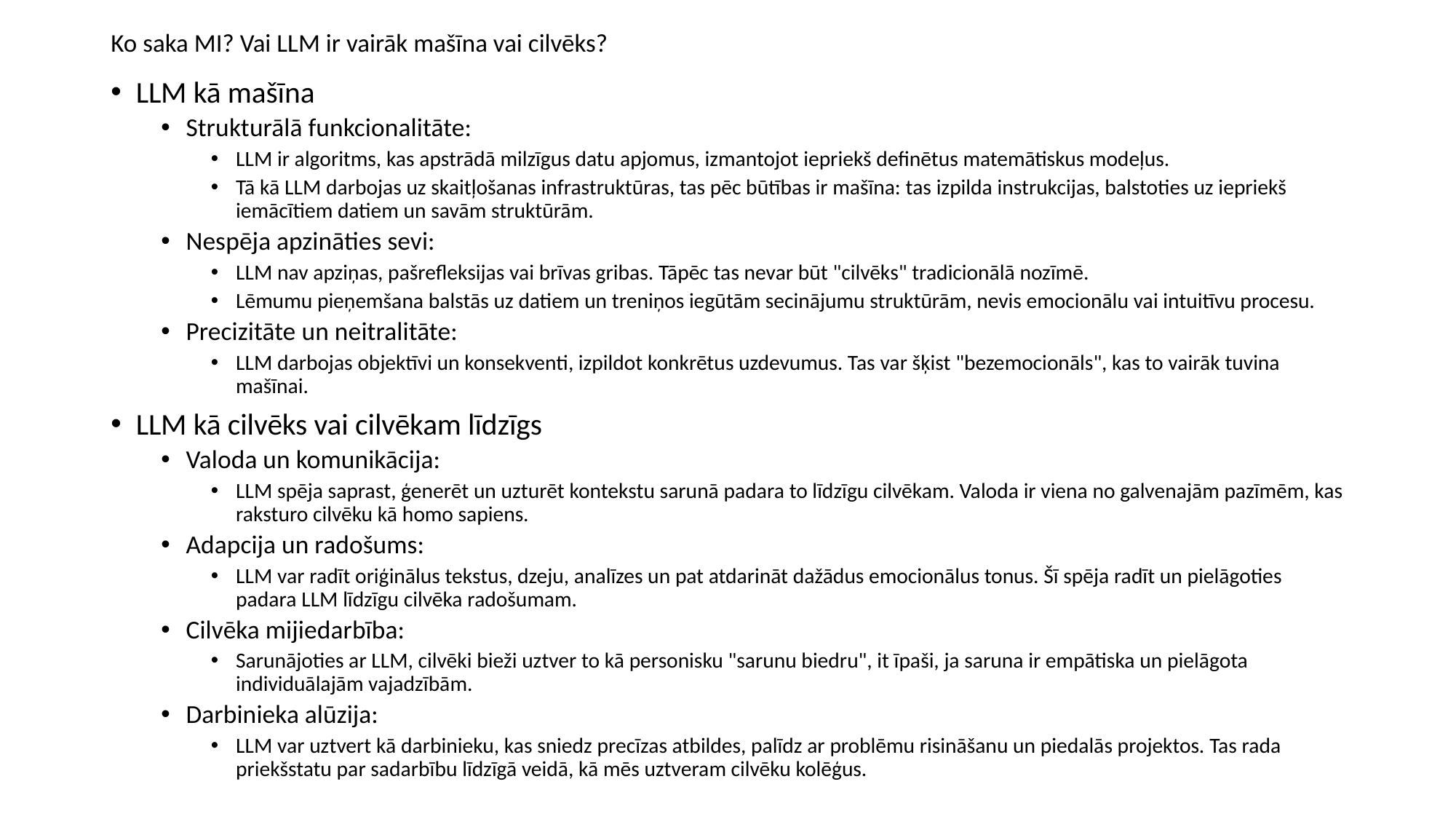

# Ko saka MI? Vai LLM ir vairāk mašīna vai cilvēks?
LLM kā mašīna
Strukturālā funkcionalitāte:
LLM ir algoritms, kas apstrādā milzīgus datu apjomus, izmantojot iepriekš definētus matemātiskus modeļus.
Tā kā LLM darbojas uz skaitļošanas infrastruktūras, tas pēc būtības ir mašīna: tas izpilda instrukcijas, balstoties uz iepriekš iemācītiem datiem un savām struktūrām.
Nespēja apzināties sevi:
LLM nav apziņas, pašrefleksijas vai brīvas gribas. Tāpēc tas nevar būt "cilvēks" tradicionālā nozīmē.
Lēmumu pieņemšana balstās uz datiem un treniņos iegūtām secinājumu struktūrām, nevis emocionālu vai intuitīvu procesu.
Precizitāte un neitralitāte:
LLM darbojas objektīvi un konsekventi, izpildot konkrētus uzdevumus. Tas var šķist "bezemocionāls", kas to vairāk tuvina mašīnai.
LLM kā cilvēks vai cilvēkam līdzīgs
Valoda un komunikācija:
LLM spēja saprast, ģenerēt un uzturēt kontekstu sarunā padara to līdzīgu cilvēkam. Valoda ir viena no galvenajām pazīmēm, kas raksturo cilvēku kā homo sapiens.
Adapcija un radošums:
LLM var radīt oriģinālus tekstus, dzeju, analīzes un pat atdarināt dažādus emocionālus tonus. Šī spēja radīt un pielāgoties padara LLM līdzīgu cilvēka radošumam.
Cilvēka mijiedarbība:
Sarunājoties ar LLM, cilvēki bieži uztver to kā personisku "sarunu biedru", it īpaši, ja saruna ir empātiska un pielāgota individuālajām vajadzībām.
Darbinieka alūzija:
LLM var uztvert kā darbinieku, kas sniedz precīzas atbildes, palīdz ar problēmu risināšanu un piedalās projektos. Tas rada priekšstatu par sadarbību līdzīgā veidā, kā mēs uztveram cilvēku kolēģus.